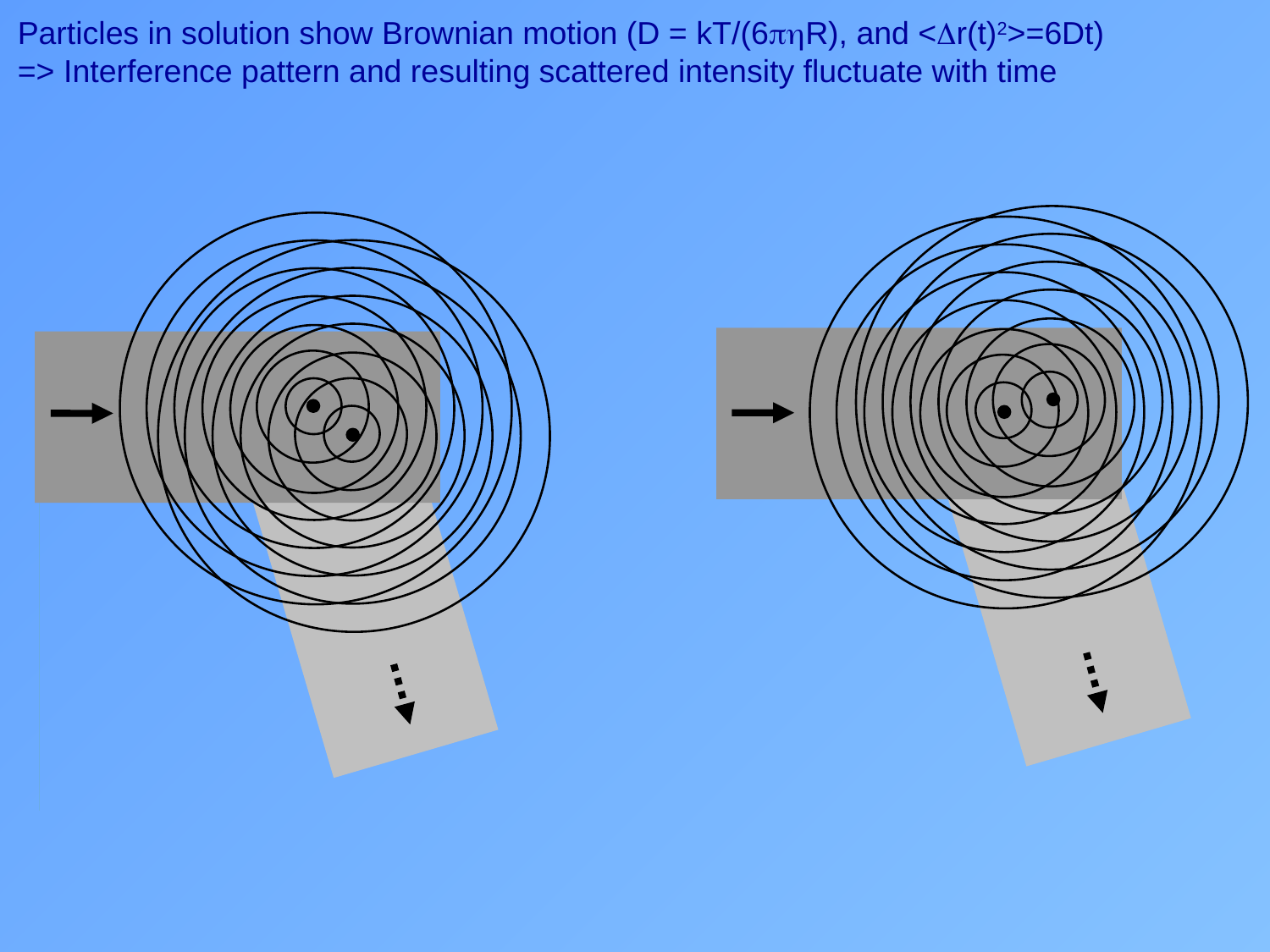

Particles in solution show Brownian motion (D = kT/(6πηR), and <Δr(t)2>=6Dt)
=> Interference pattern and resulting scattered intensity fluctuate with time